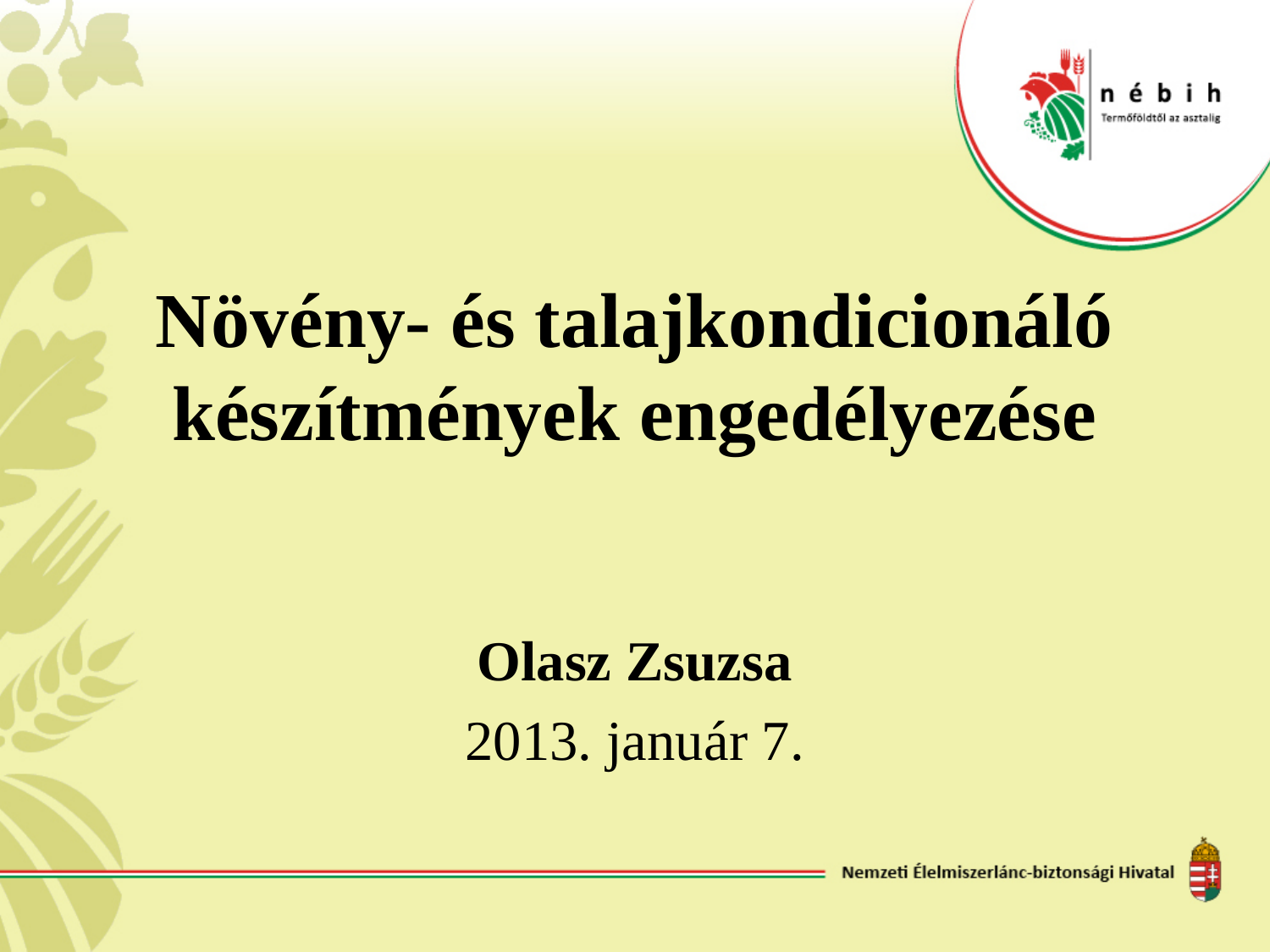

# Növény- és talajkondicionáló készítmények engedélyezése

Olasz Zsuzsa
2013. január 7.